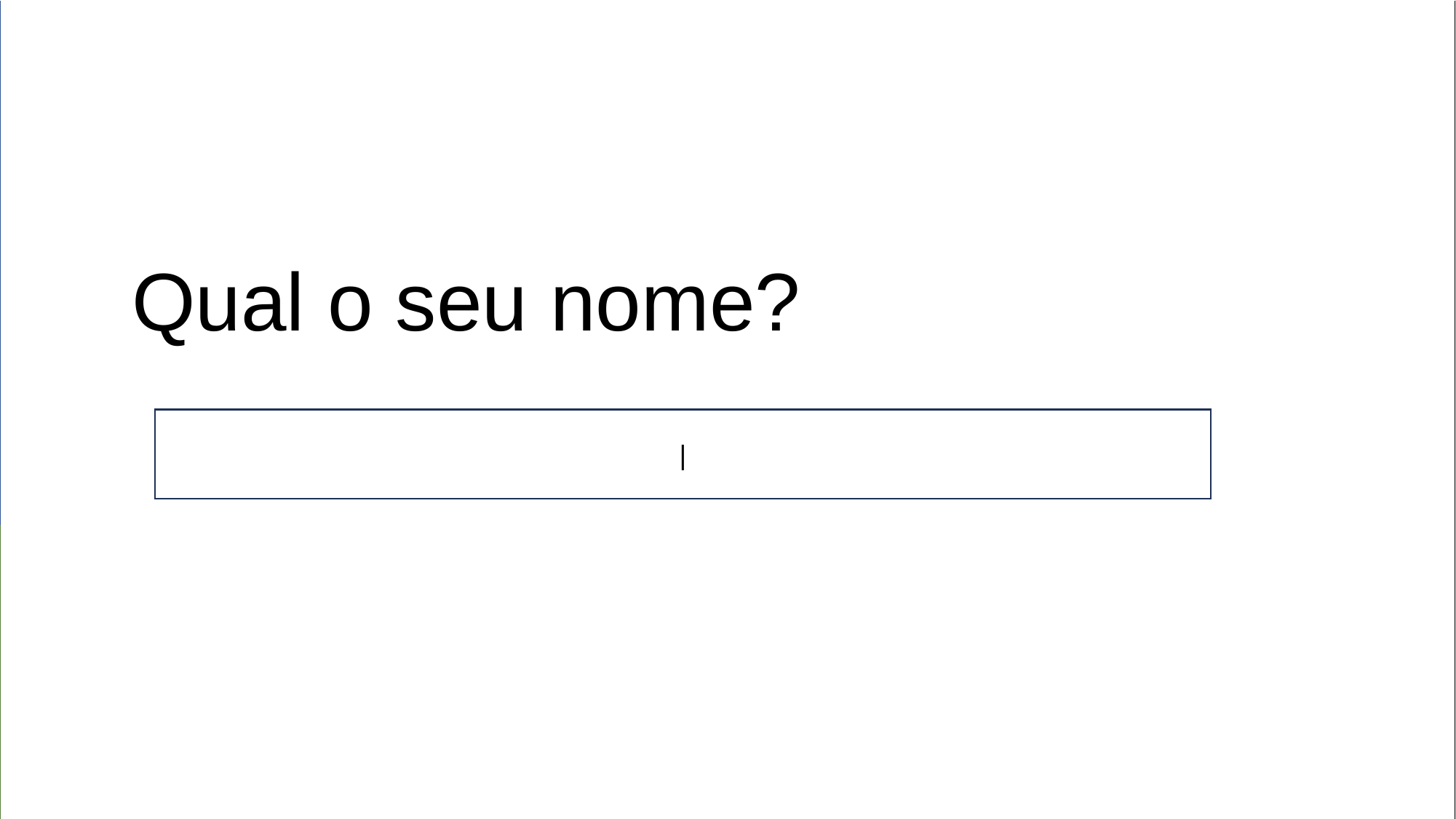

Sempre que aparecer SEU NOME é para trocar pelo nome do usuário.
Qual o seu nome?
|